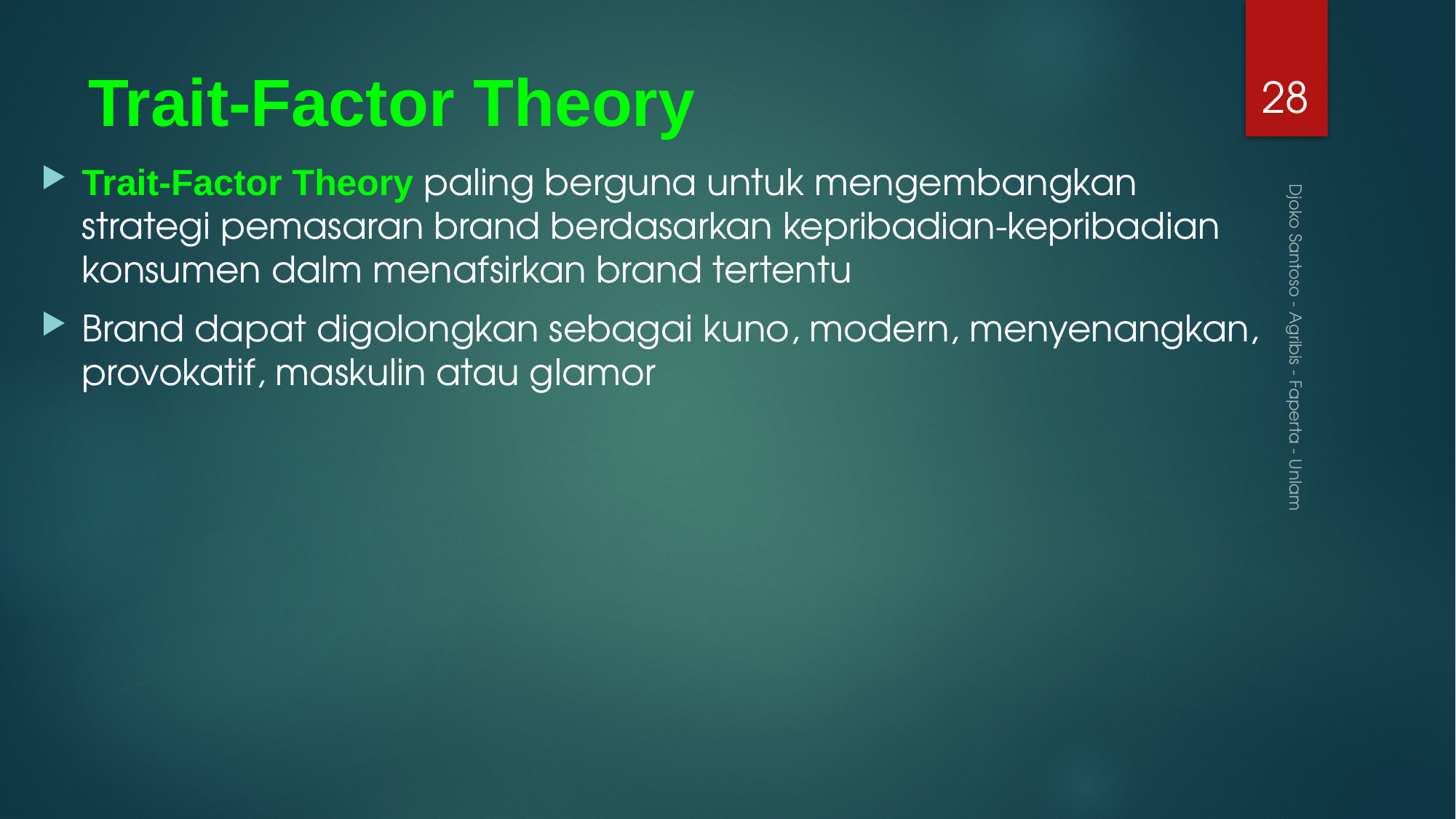

28
# Trait-Factor Theory
Trait-Factor Theory paling berguna untuk mengembangkan strategi pemasaran brand berdasarkan kepribadian-kepribadian konsumen dalm menafsirkan brand tertentu
Brand dapat digolongkan sebagai kuno, modern, menyenangkan, provokatif, maskulin atau glamor

Djoko Santoso - Agribis - Faperta - Unlam